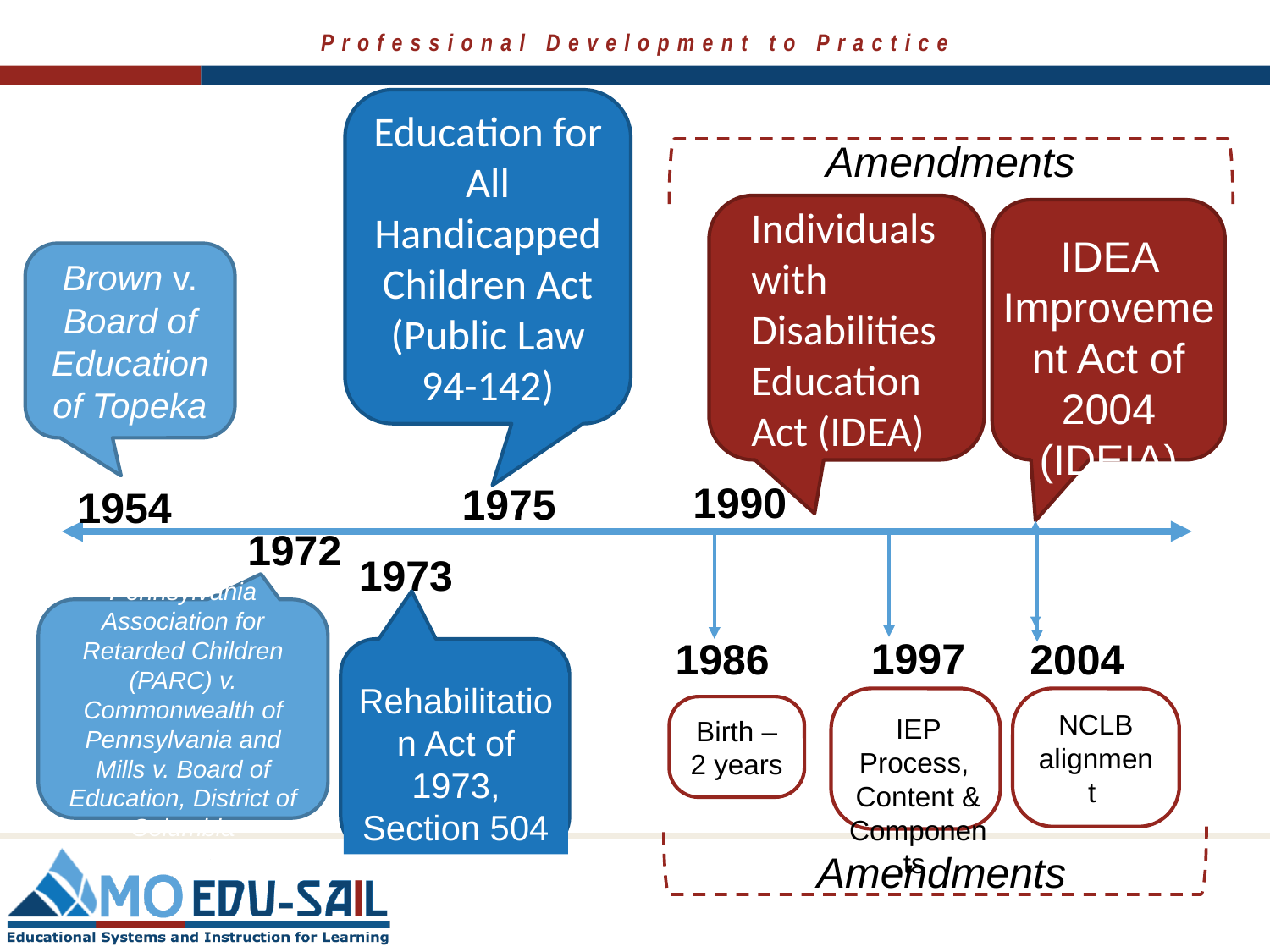

Education for All Handicapped Children Act (Public Law 94-142)
Amendments
Individuals with Disabilities Education Act (IDEA)

IDEA Improvement Act of 2004 (IDEIA)
Brown v. Board of Education of Topeka
1990
1975
1954
1972
1973

Pennsylvania Association for Retarded Children (PARC) v. Commonwealth of Pennsylvania and Mills v. Board of Education, District of Columbia
1997
1986
2004

Rehabilitation Act of 1973, Section 504

NCLB alignment
Birth – 2 years
IEP Process,  Content & Components
Amendments